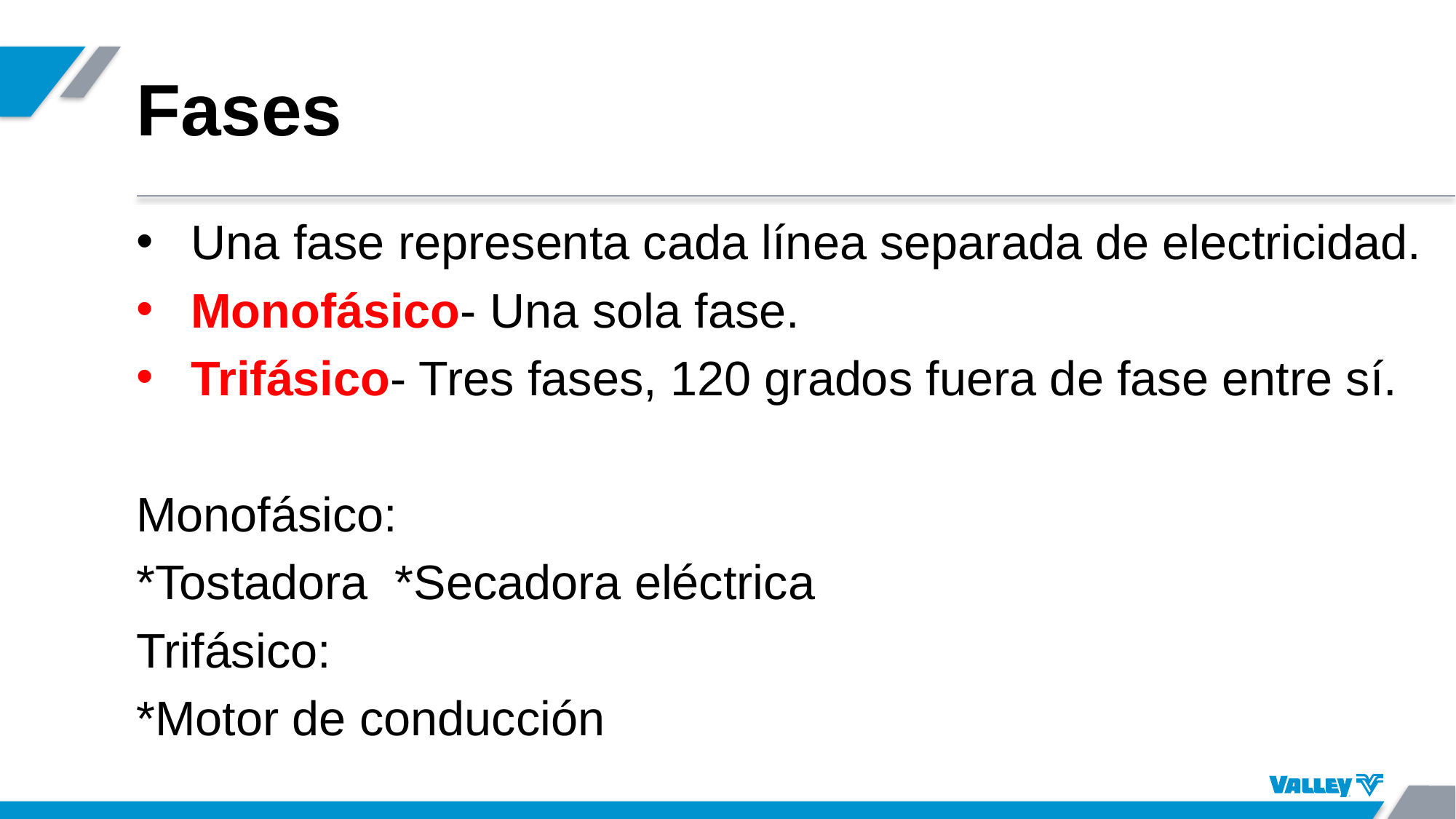

# Fases
Una fase representa cada línea separada de electricidad.
Monofásico- Una sola fase.
Trifásico- Tres fases, 120 grados fuera de fase entre sí.

Monofásico:
*Tostadora  *Secadora eléctrica
Trifásico:
*Motor de conducción